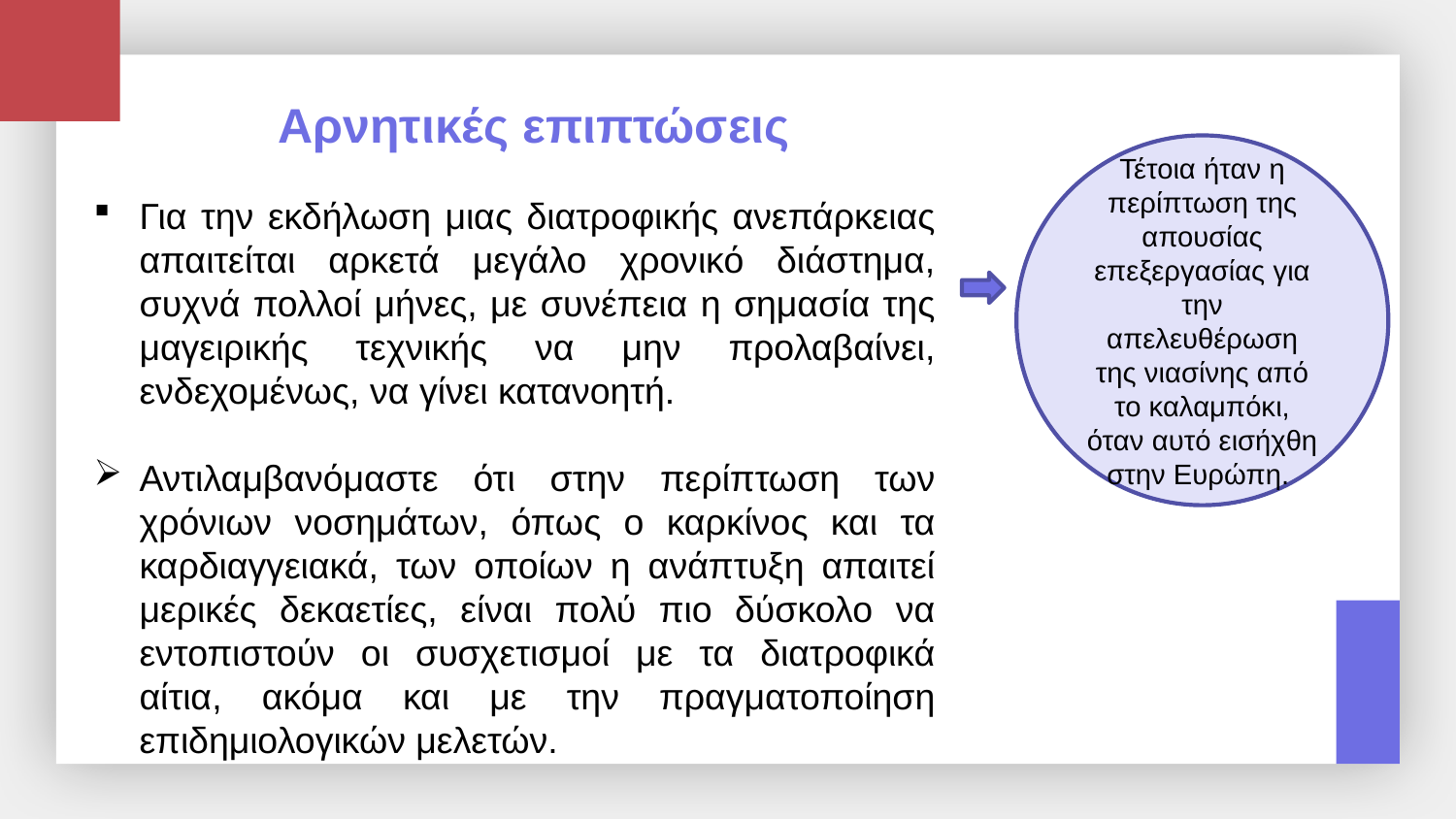

# Αρνητικές επιπτώσεις
Τέτοια ήταν η περίπτωση της απουσίας επεξεργασίας για την απελευθέρωση της νιασίνης από το καλαμπόκι, όταν αυτό εισήχθη στην Ευρώπη.
Για την εκδήλωση μιας διατροφικής ανεπάρκειας απαιτείται αρκετά μεγάλο χρονικό διάστημα, συχνά πολλοί μήνες, με συνέπεια η σημασία της μαγειρικής τεχνικής να μην προλαβαίνει, ενδεχομένως, να γίνει κατανοητή.

Αντιλαμβανόμαστε ότι στην περίπτωση των χρόνιων νοσημάτων, όπως ο καρκίνος και τα καρδιαγγειακά, των οποίων η ανάπτυξη απαιτεί μερικές δεκαετίες, είναι πολύ πιο δύσκολο να εντοπιστούν οι συσχετισμοί με τα διατροφικά αίτια, ακόμα και με την πραγματοποίηση επιδημιολογικών μελετών.